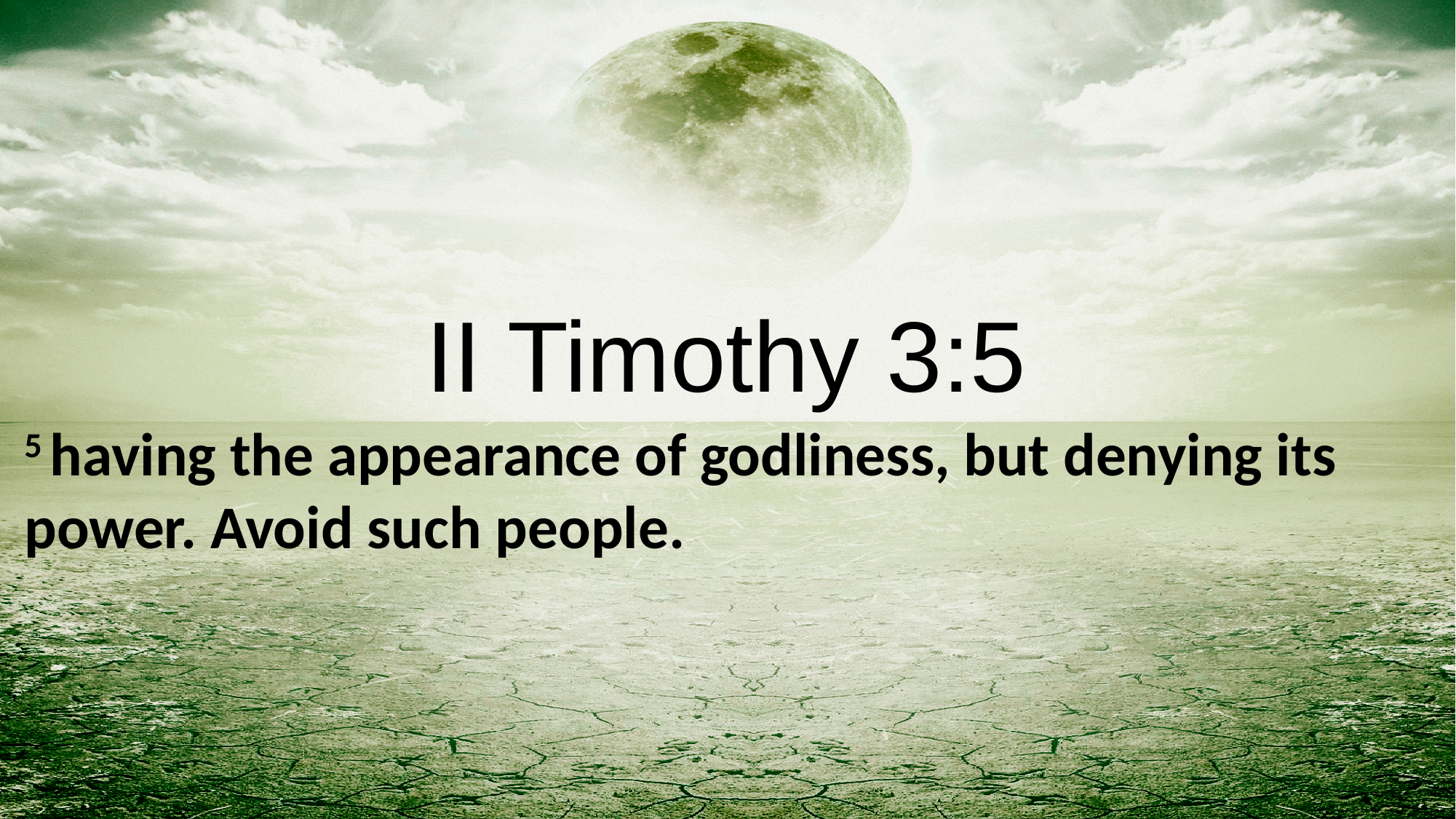

II Timothy 3:5
5 having the appearance of godliness, but denying its power. Avoid such people.